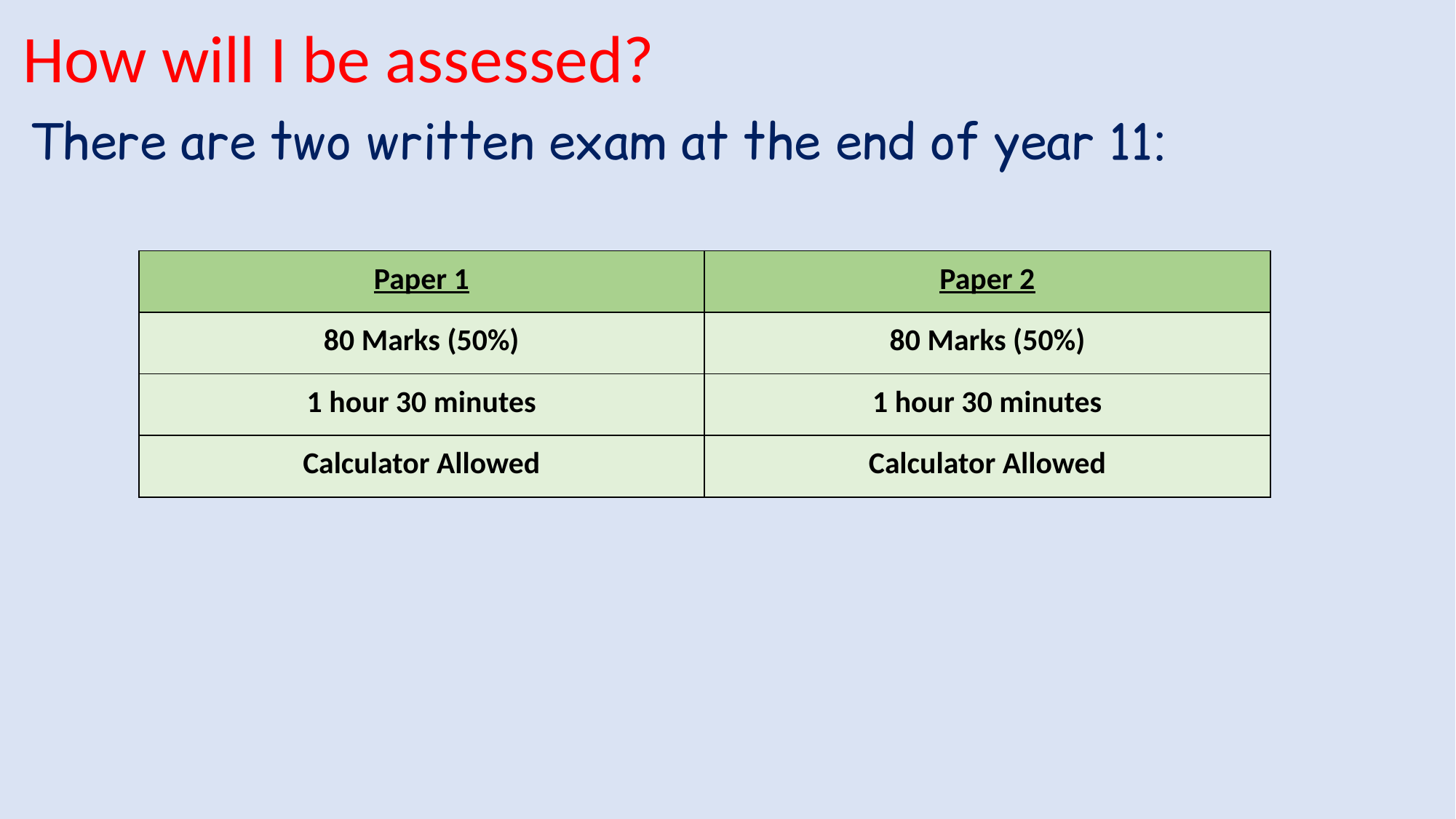

# How will I be assessed?
There are two written exam at the end of year 11:
| Paper 1 | Paper 2 |
| --- | --- |
| 80 Marks (50%) | 80 Marks (50%) |
| 1 hour 30 minutes | 1 hour 30 minutes |
| Calculator Allowed | Calculator Allowed |